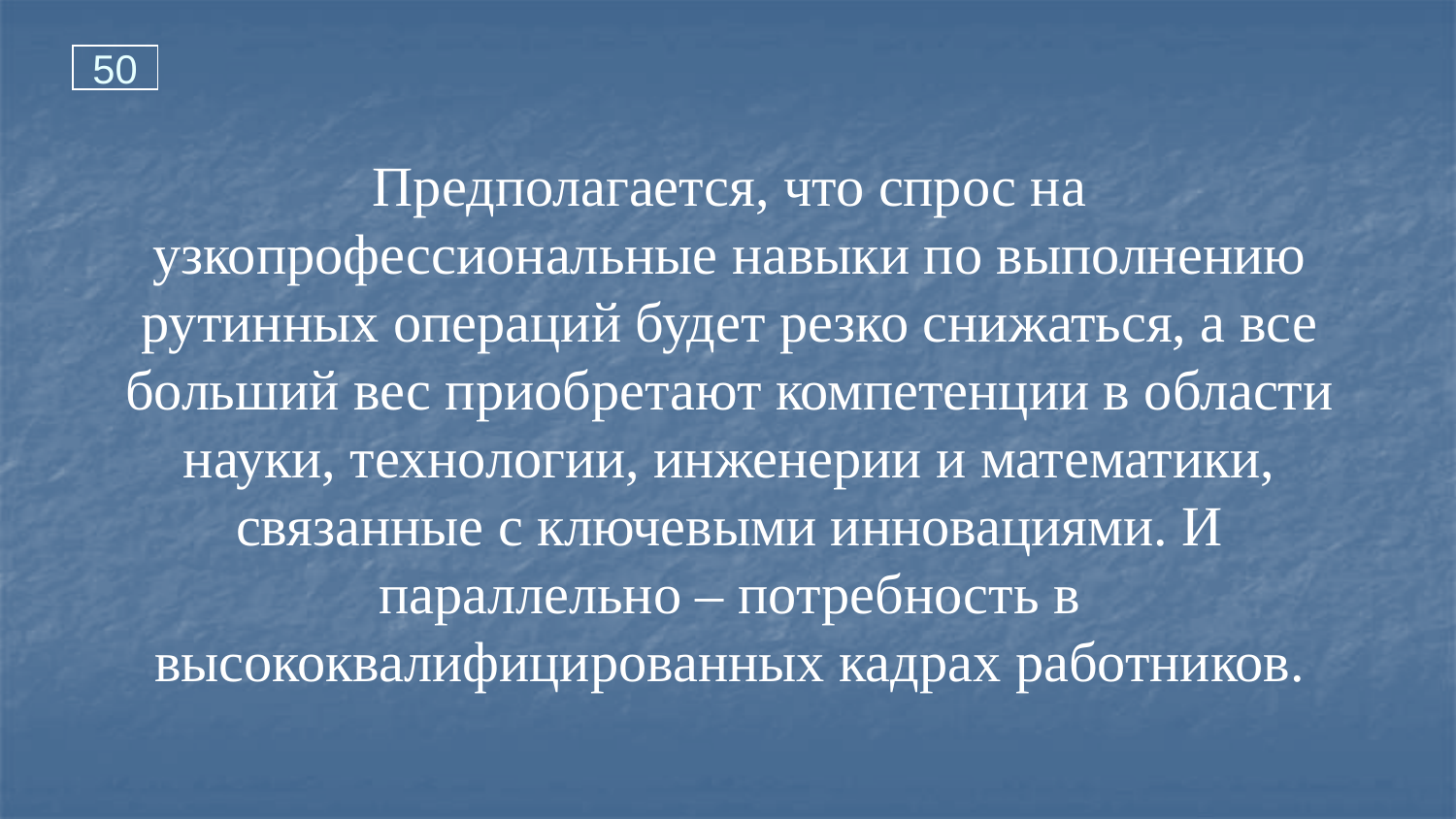

50
Предполагается, что спрос на узкопрофессиональные навыки по выполнению рутинных операций будет резко снижаться, а все больший вес приобретают компетенции в области науки, технологии, инженерии и математики, связанные с ключевыми инновациями. И параллельно – потребность в высококвалифицированных кадрах работников.